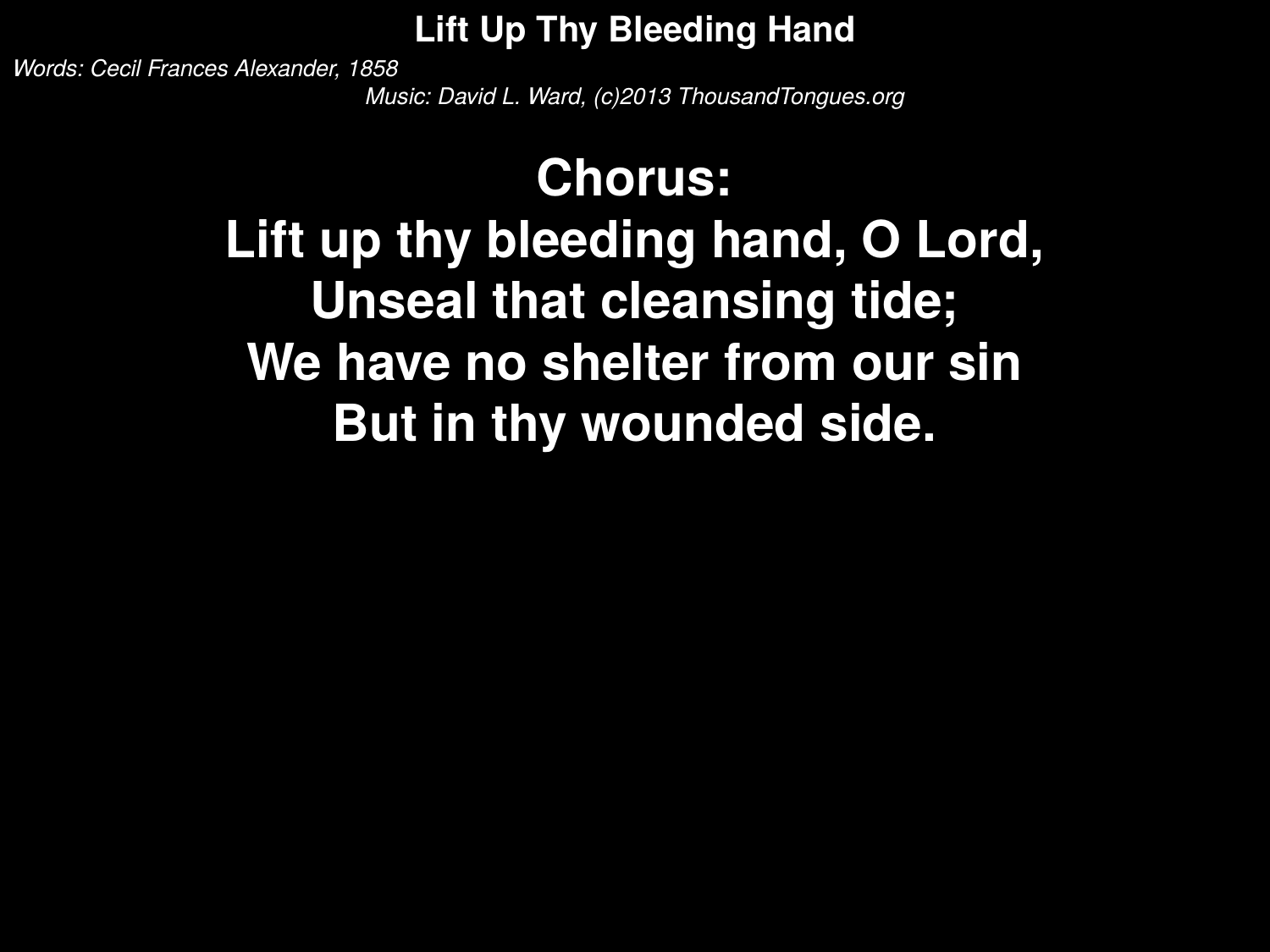

Lift Up Thy Bleeding Hand
Words: Cecil Frances Alexander, 1858
Music: David L. Ward, (c)2013 ThousandTongues.org
Chorus:
Lift up thy bleeding hand, O Lord,
Unseal that cleansing tide;
We have no shelter from our sin
But in thy wounded side.